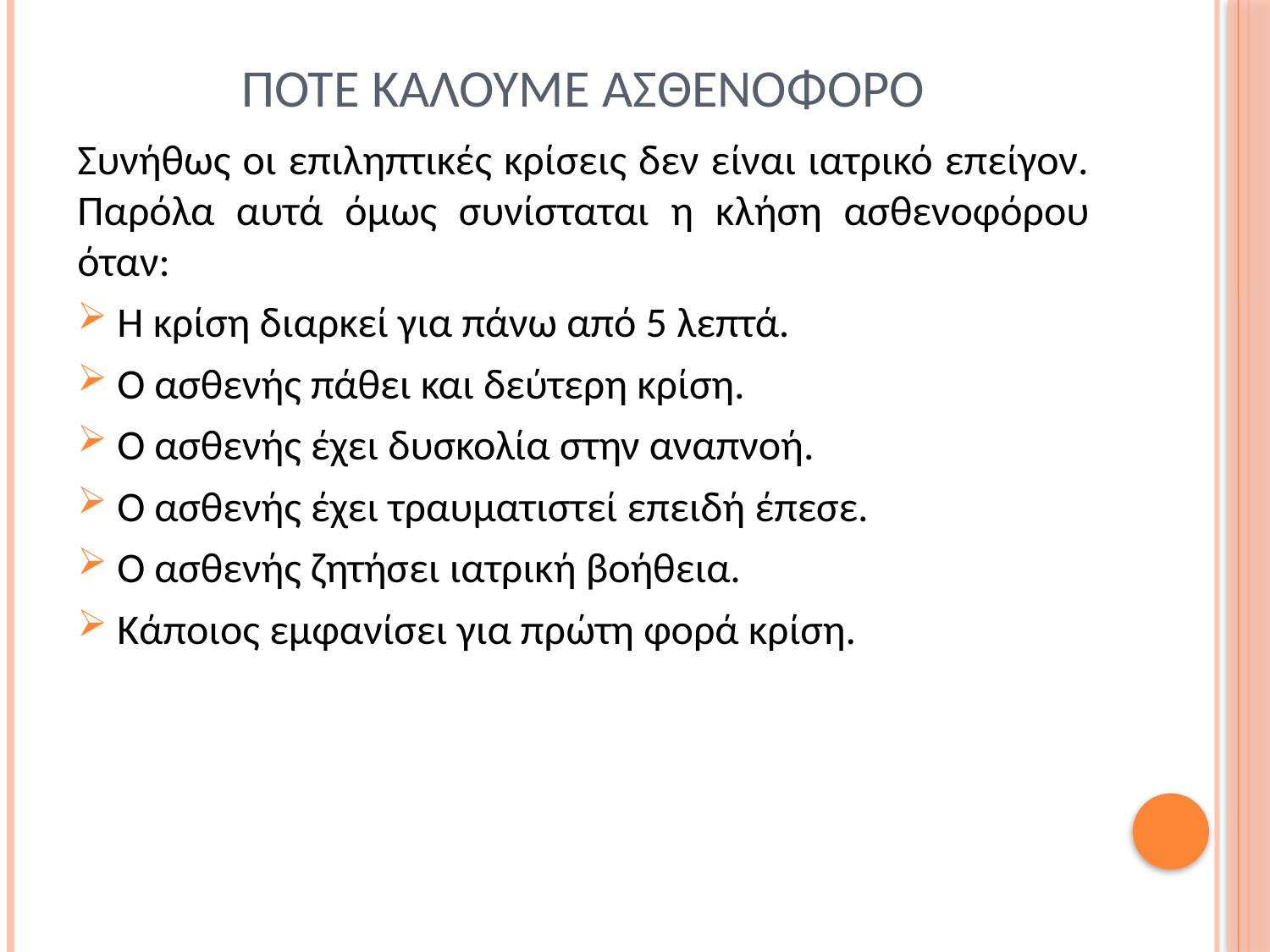

# Ποτε καλουμε ασθενοφορο
Συνήθως οι επιληπτικές κρίσεις δεν είναι ιατρικό επείγον. Παρόλα αυτά όμως συνίσταται η κλήση ασθενοφόρου όταν:
 Η κρίση διαρκεί για πάνω από 5 λεπτά.
 Ο ασθενής πάθει και δεύτερη κρίση.
 Ο ασθενής έχει δυσκολία στην αναπνοή.
 Ο ασθενής έχει τραυματιστεί επειδή έπεσε.
 Ο ασθενής ζητήσει ιατρική βοήθεια.
 Κάποιος εμφανίσει για πρώτη φορά κρίση.